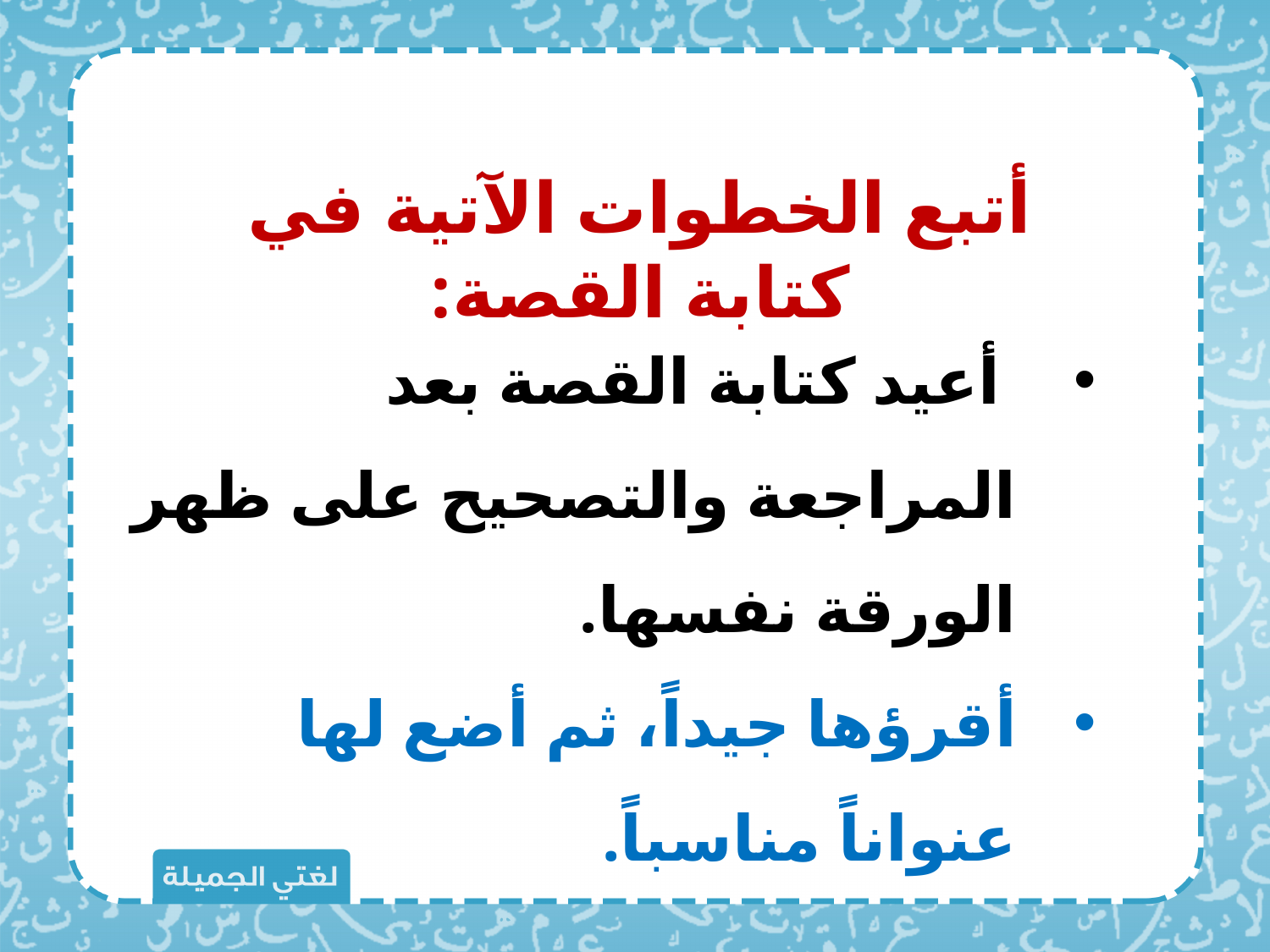

أتبع الخطوات الآتية في كتابة القصة:
 أعيد كتابة القصة بعد المراجعة والتصحيح على ظهر الورقة نفسها.
أقرؤها جيداً، ثم أضع لها عنواناً مناسباً.